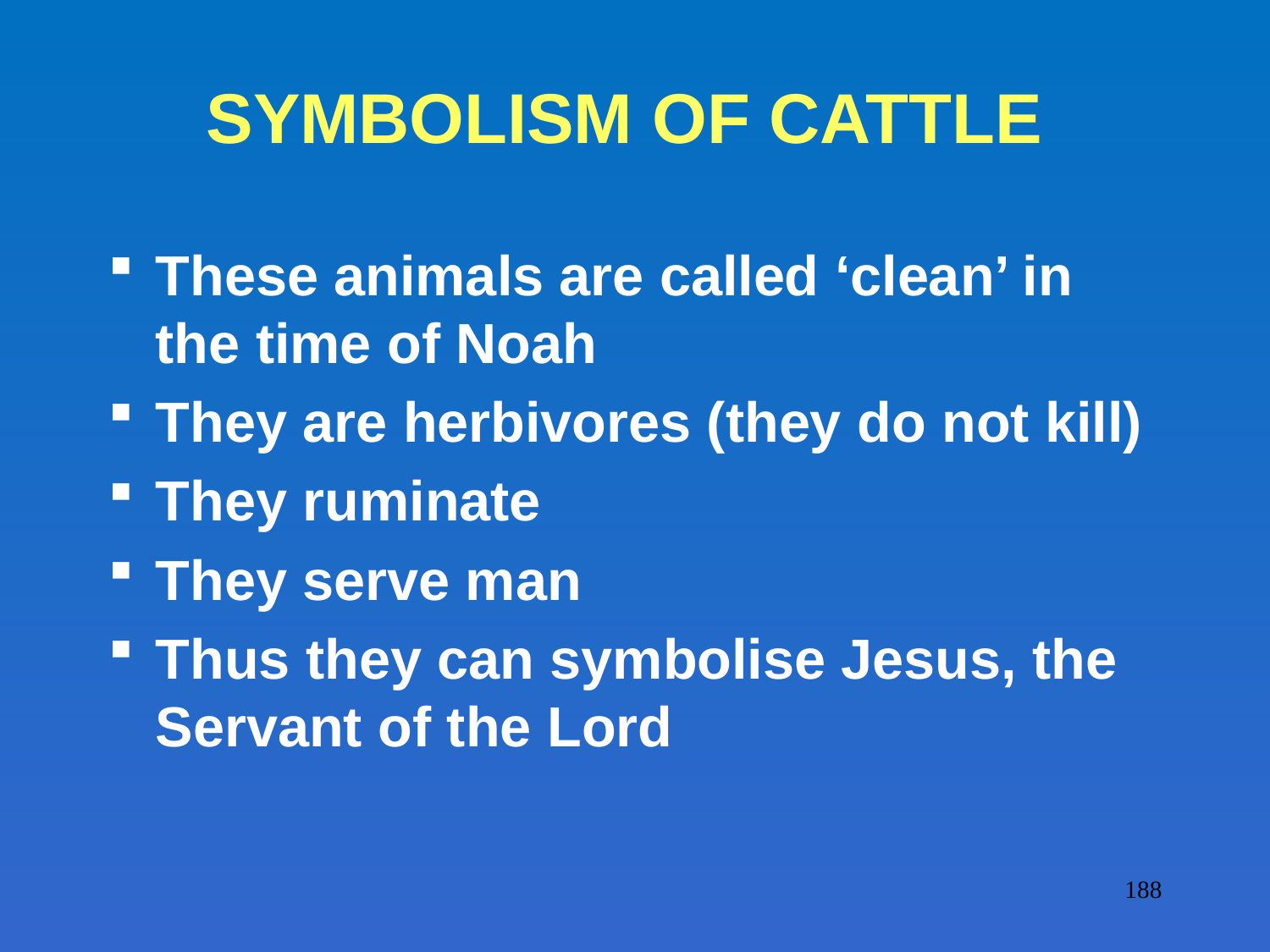

# SYMBOLISM OF CATTLE
These animals are called ‘clean’ in the time of Noah
They are herbivores (they do not kill)
They ruminate
They serve man
Thus they can symbolise Jesus, the Servant of the Lord
188